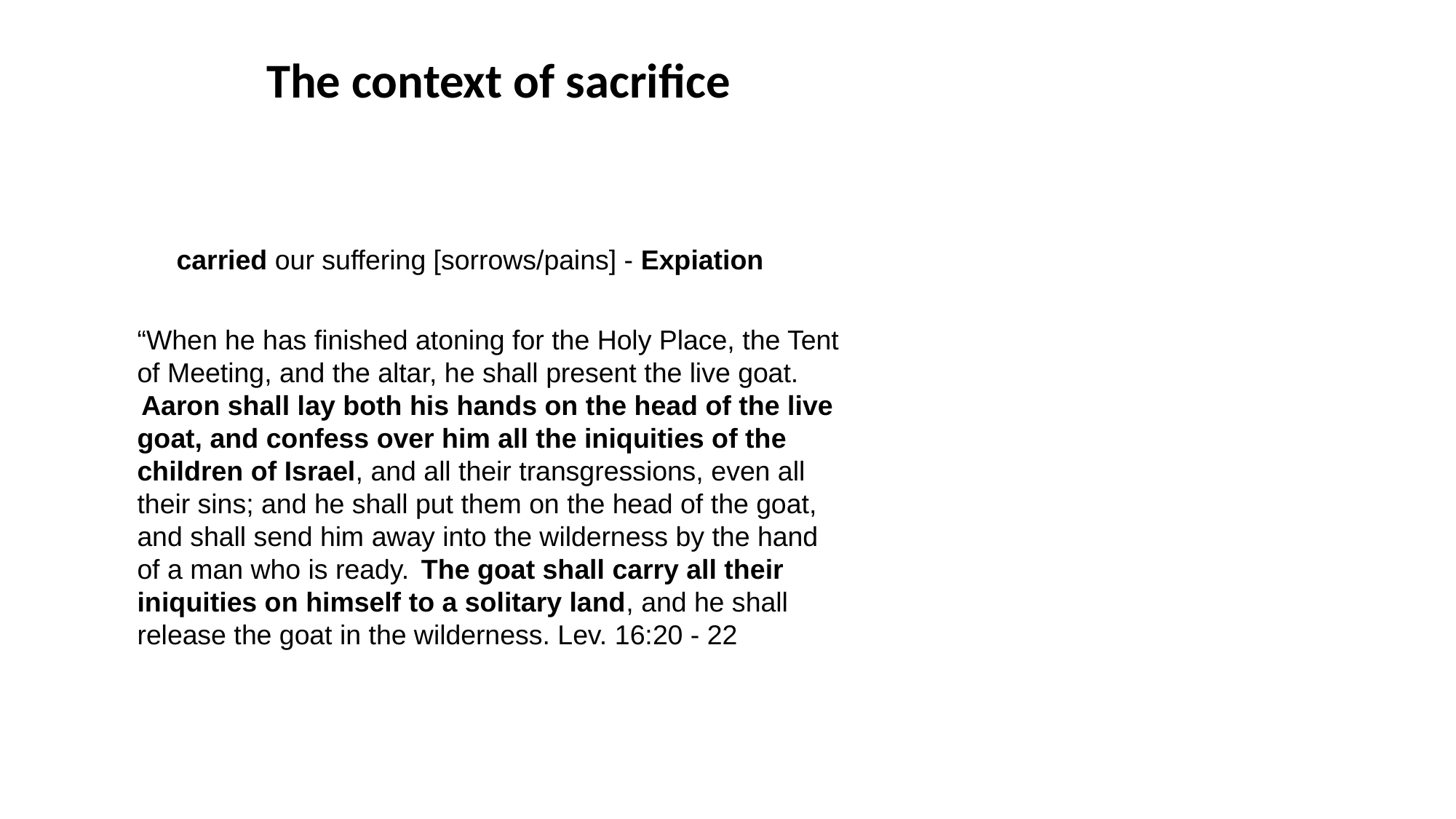

The context of sacrifice
carried our suffering [sorrows/pains] - Expiation
“When he has finished atoning for the Holy Place, the Tent of Meeting, and the altar, he shall present the live goat.  Aaron shall lay both his hands on the head of the live goat, and confess over him all the iniquities of the children of Israel, and all their transgressions, even all their sins; and he shall put them on the head of the goat, and shall send him away into the wilderness by the hand of a man who is ready.  The goat shall carry all their iniquities on himself to a solitary land, and he shall release the goat in the wilderness. Lev. 16:20 - 22